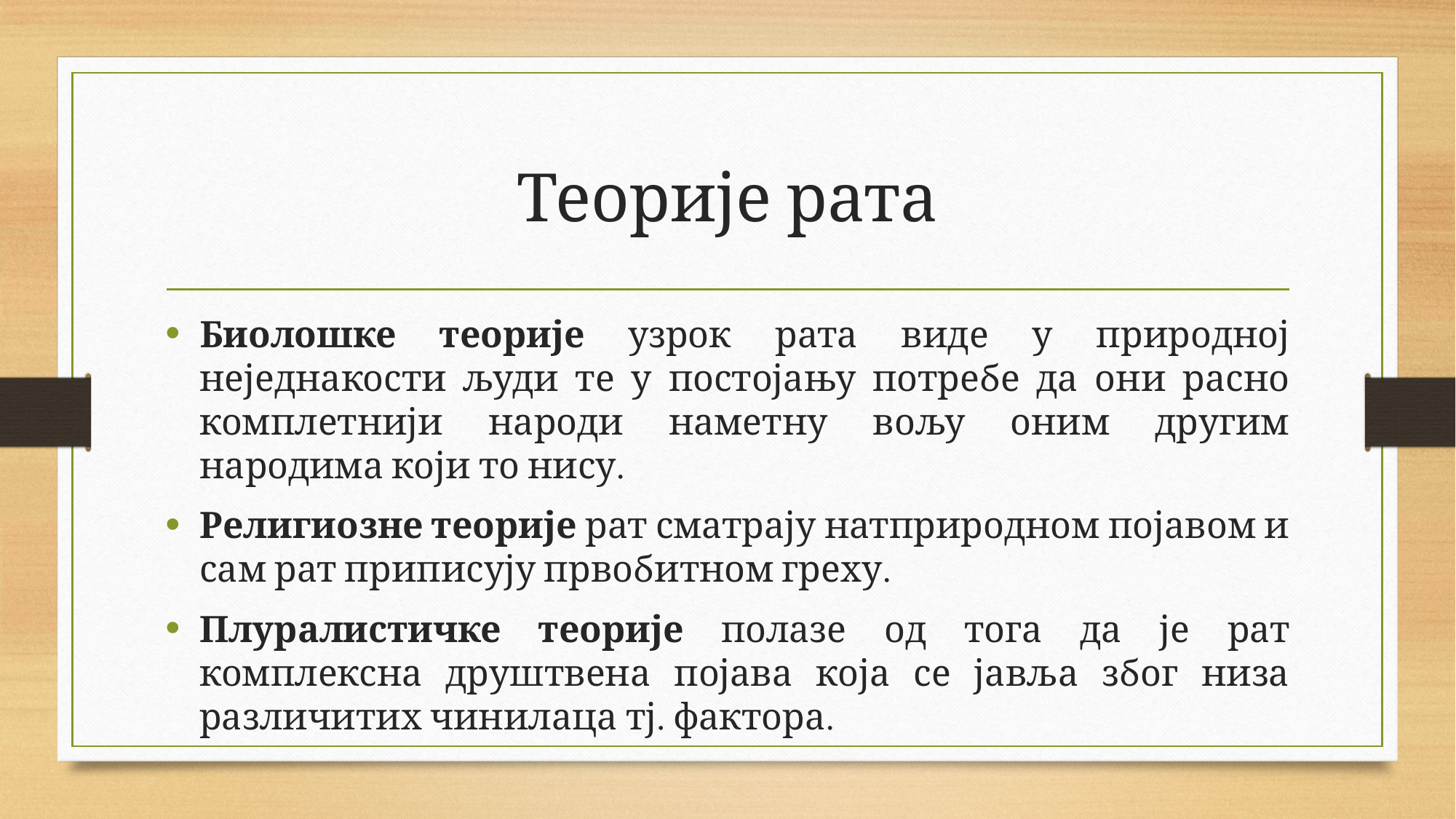

# Теорије рата
Биолошке теорије узрок рата виде у природној неједнакости људи те у постојању потребе да они расно комплетнији народи наметну вољу оним другим народима који то нису.
Религиозне теорије рат сматрају натприродном појавом и сам рат приписују првобитном греху.
Плуралистичке теорије полазе од тога да је рат комплексна друштвена појава која се јавља због низа различитих чинилаца тј. фактора.